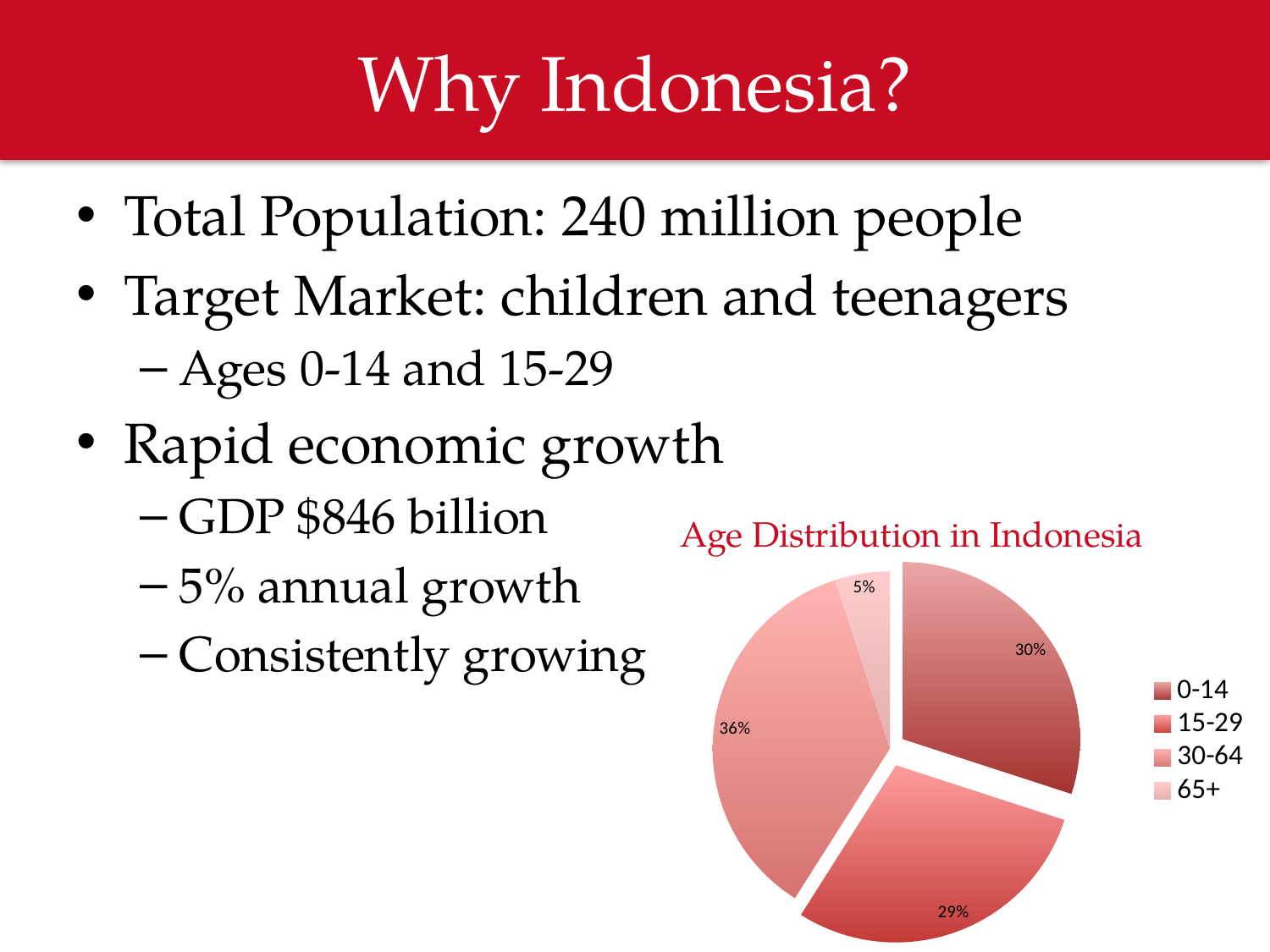

# Why Indonesia?
Total Population: 240 million people
Target Market: children and teenagers
Ages 0-14 and 15-29
Rapid economic growth
GDP $846 billion
5% annual growth
Consistently growing

Age Distribution in Indonesia

### Chart

| Category |  |
|---|---|
| 0-14 | 0.3 |
| 15-29 | 0.29 |
| 30-64  | 0.36 |
| 65+ | 0.05 |